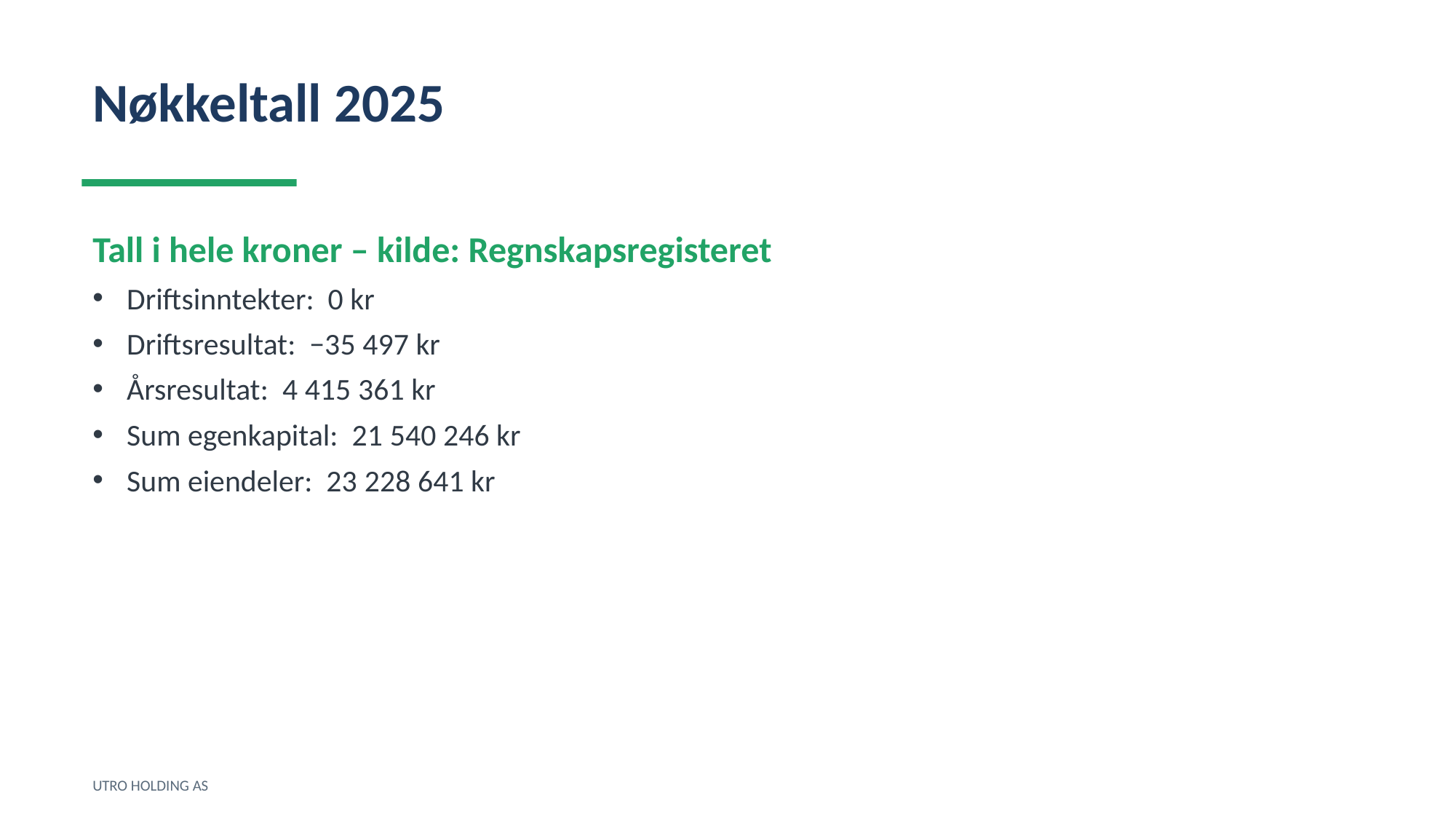

Nøkkeltall 2025

Tall i hele kroner – kilde: Regnskapsregisteret
Driftsinntekter:  0 kr
Driftsresultat:  −35 497 kr
Årsresultat:  4 415 361 kr
Sum egenkapital:  21 540 246 kr
Sum eiendeler:  23 228 641 kr
UTRO HOLDING AS